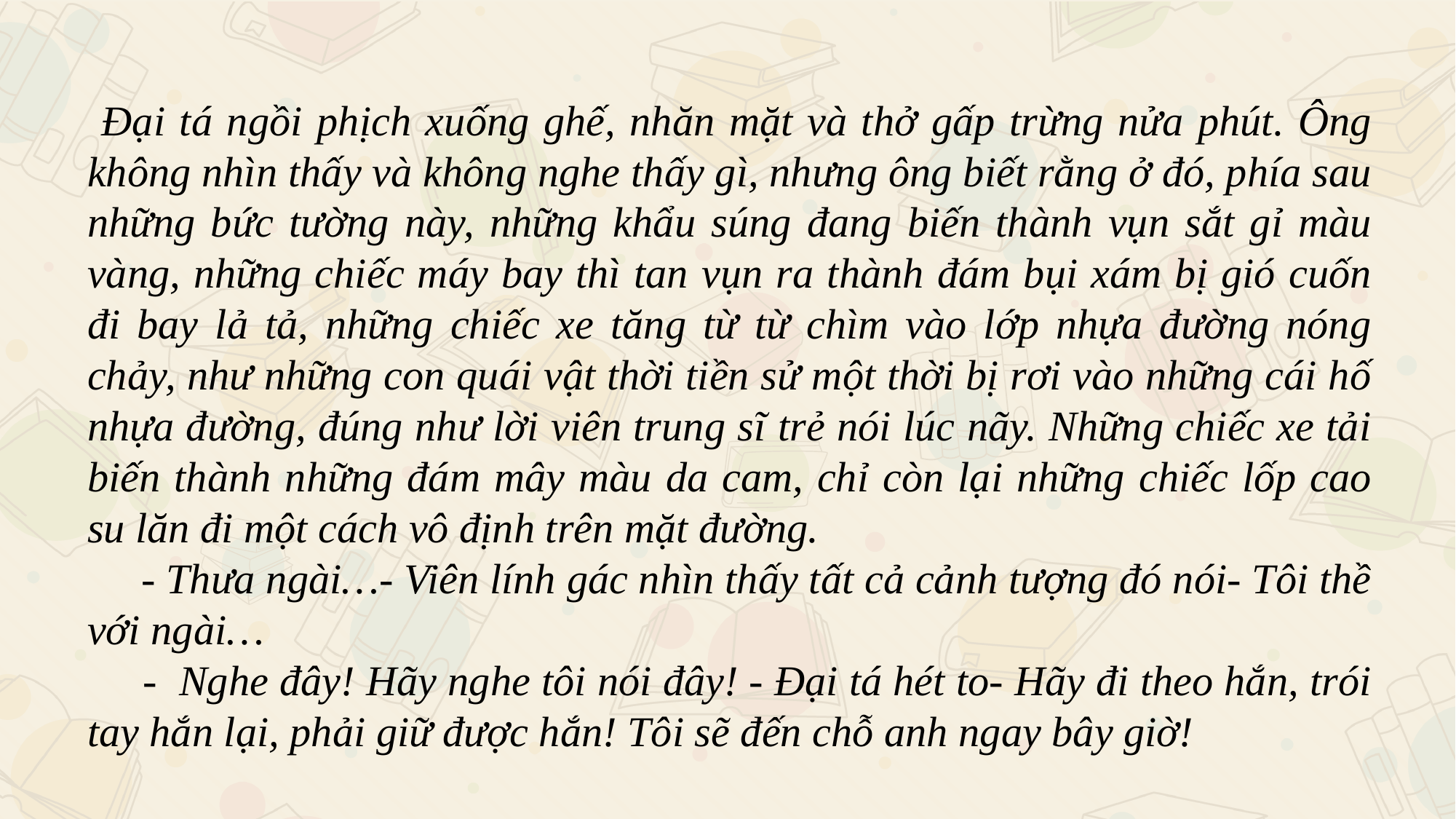

Đại tá ngồi phịch xuống ghế, nhăn mặt và thở gấp trừng nửa phút. Ông không nhìn thấy và không nghe thấy gì, nhưng ông biết rằng ở đó, phía sau những bức tường này, những khẩu súng đang biến thành vụn sắt gỉ màu vàng, những chiếc máy bay thì tan vụn ra thành đám bụi xám bị gió cuốn đi bay lả tả, những chiếc xe tăng từ từ chìm vào lớp nhựa đường nóng chảy, như những con quái vật thời tiền sử một thời bị rơi vào những cái hố nhựa đường, đúng như lời viên trung sĩ trẻ nói lúc nãy. Những chiếc xe tải biến thành những đám mây màu da cam, chỉ còn lại những chiếc lốp cao su lăn đi một cách vô định trên mặt đường.
     - Thưa ngài…- Viên lính gác nhìn thấy tất cả cảnh tượng đó nói- Tôi thề với ngài…
     -  Nghe đây! Hãy nghe tôi nói đây! - Đại tá hét to- Hãy đi theo hắn, trói tay hắn lại, phải giữ được hắn! Tôi sẽ đến chỗ anh ngay bây giờ!